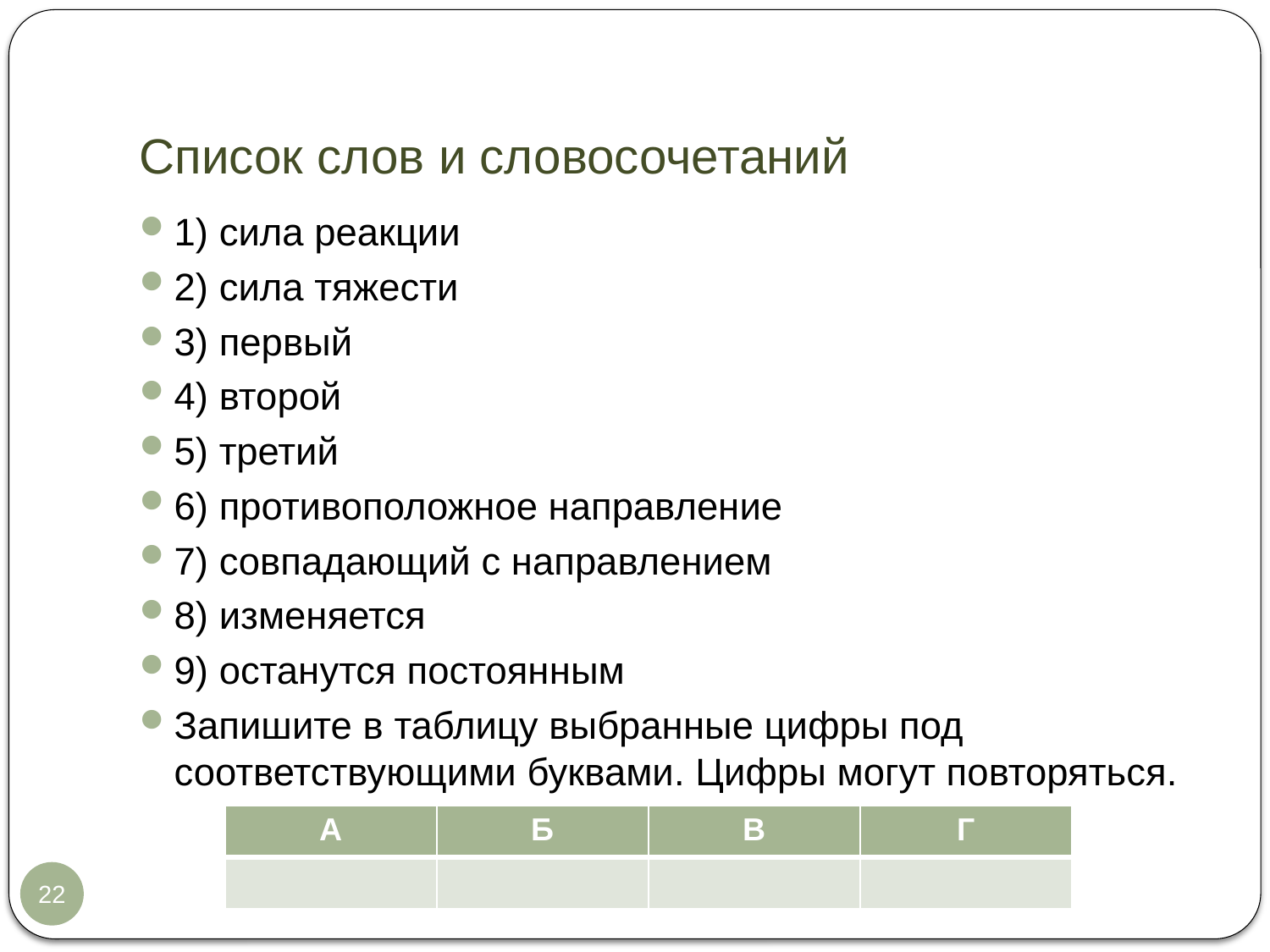

# Список слов и словосочетаний
1) сила реакции
2) сила тяжести
3) первый
4) второй
5) третий
6) противоположное направление
7) совпадающий с направлением
8) изменяется
9) останутся постоянным
Запишите в таблицу выбранные цифры под соответствующими буквами. Цифры могут повторяться.

| А | Б | В | Г |
| --- | --- | --- | --- |
|  |  |  |  |
22